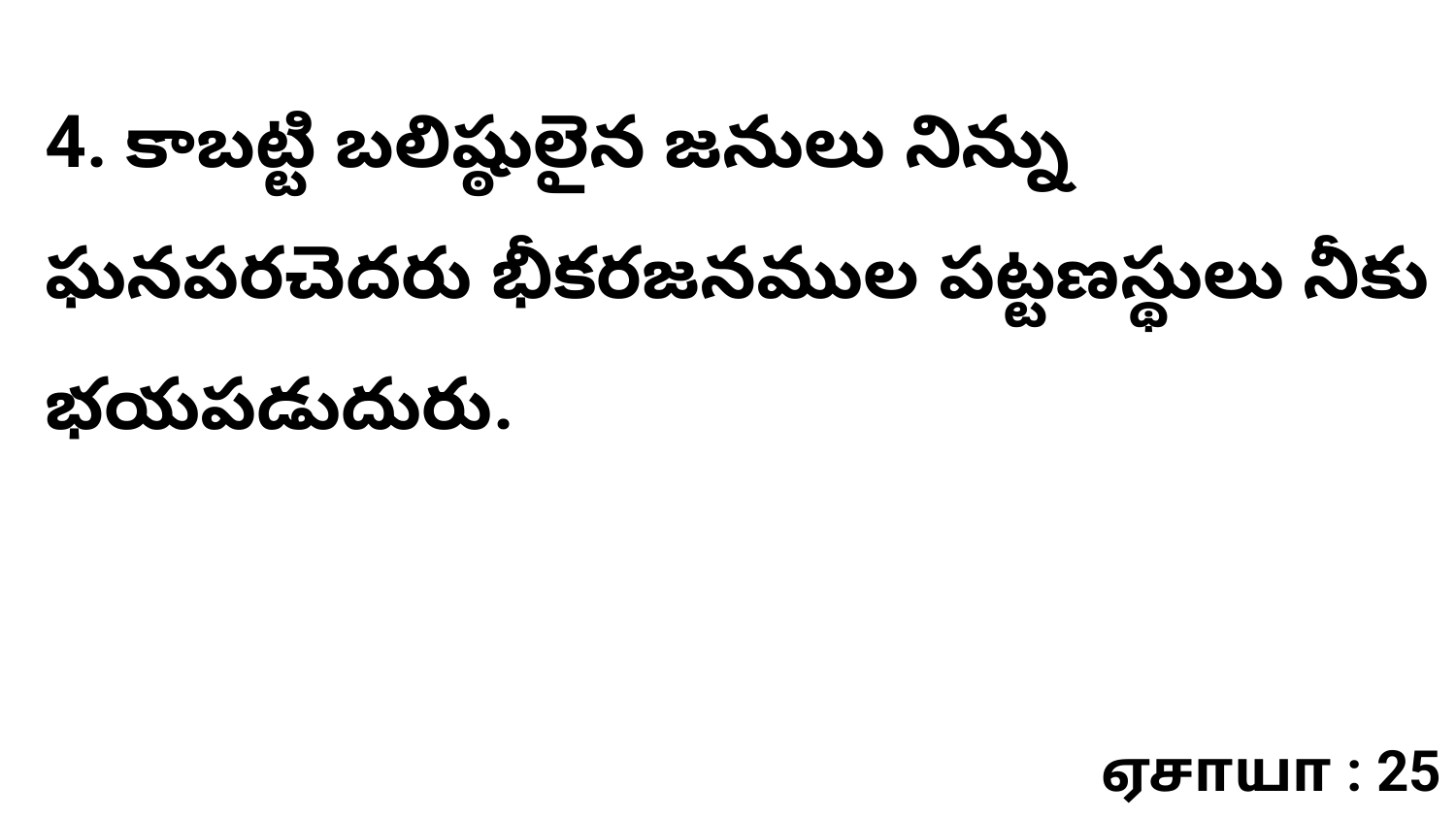

4. కాబట్టి బలిష్ఠులైన జనులు నిన్ను ఘనపరచెదరు భీకరజనముల పట్టణస్థులు నీకు భయపడుదురు.
ஏசாயா : 25